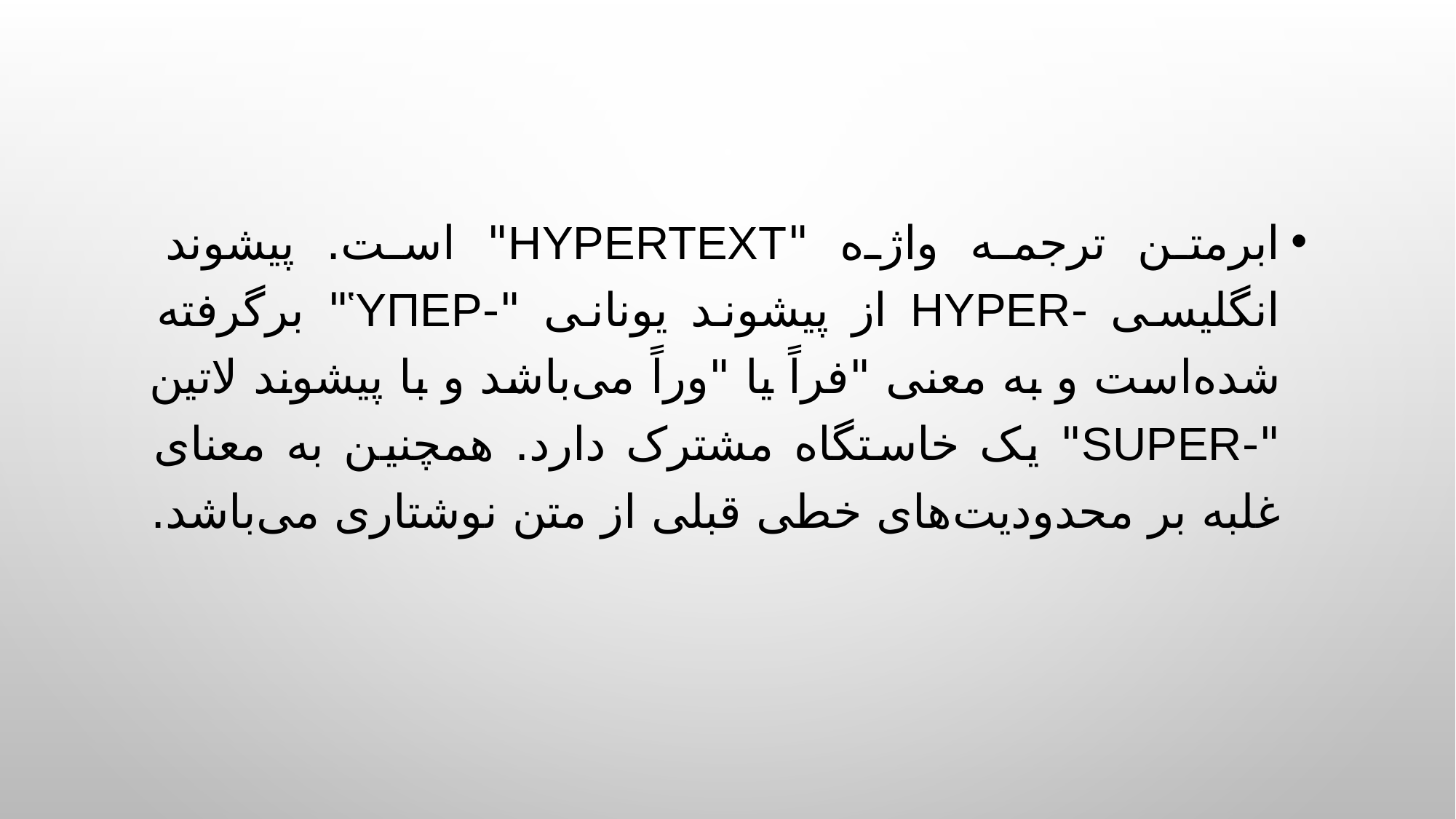

ابرمتن ترجمه واژه "hypertext" است. پیشوند انگلیسی -hyper از پیشوند یونانی "-ὑπερ" برگرفته شده‌است و به معنی "فراً یا "وراً می‌باشد و با پیشوند لاتین "-super" یک خاستگاه مشترک دارد. همچنین به معنای غلبه بر محدودیت‌های خطی قبلی از متن نوشتاری می‌باشد.